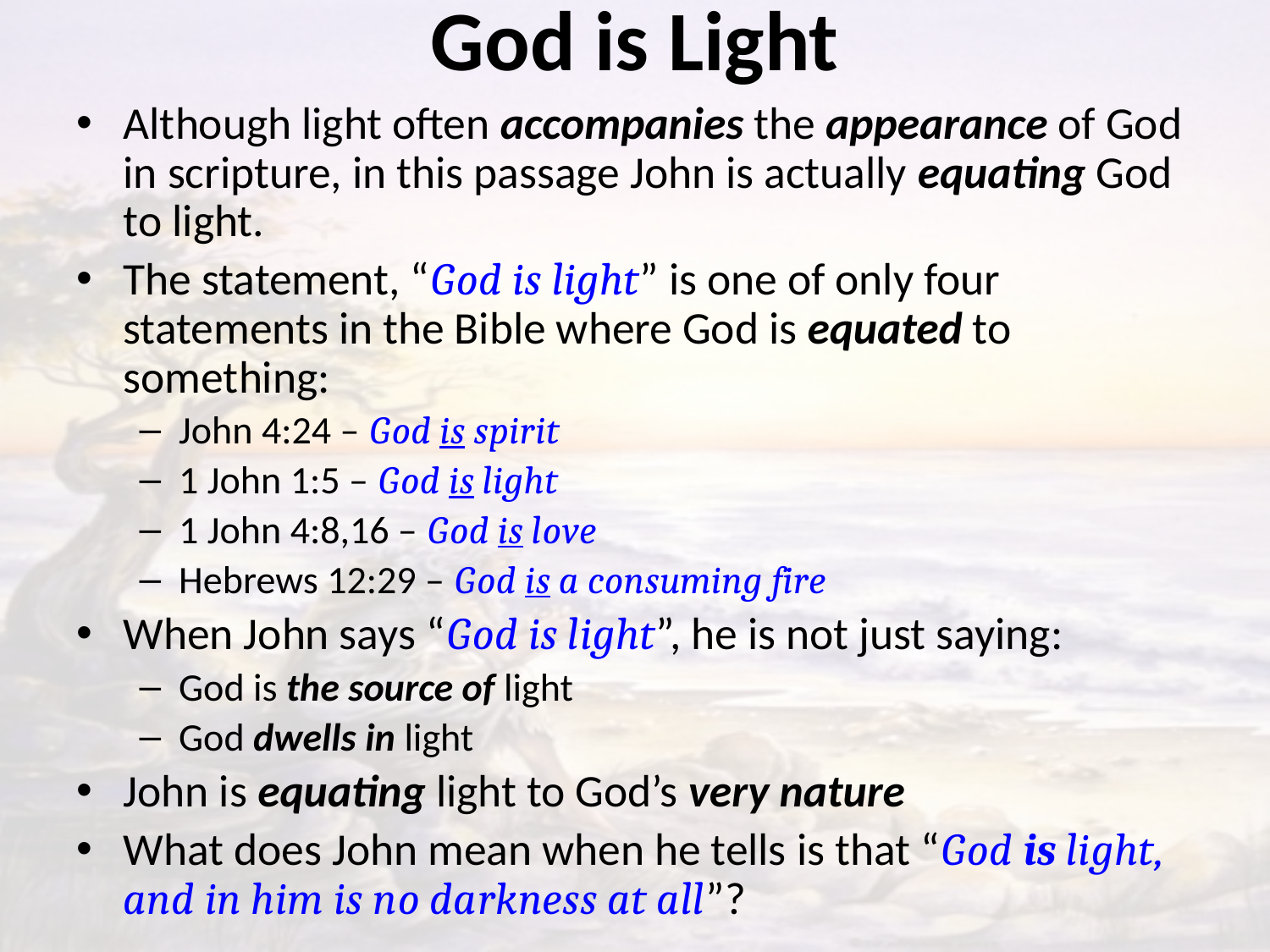

# God is Light
Although light often accompanies the appearance of God in scripture, in this passage John is actually equating God to light.
The statement, “God is light” is one of only four statements in the Bible where God is equated to something:
John 4:24 – God is spirit
1 John 1:5 – God is light
1 John 4:8,16 – God is love
Hebrews 12:29 – God is a consuming fire
When John says “God is light”, he is not just saying:
God is the source of light
God dwells in light
John is equating light to God’s very nature
What does John mean when he tells is that “God is light, and in him is no darkness at all”?